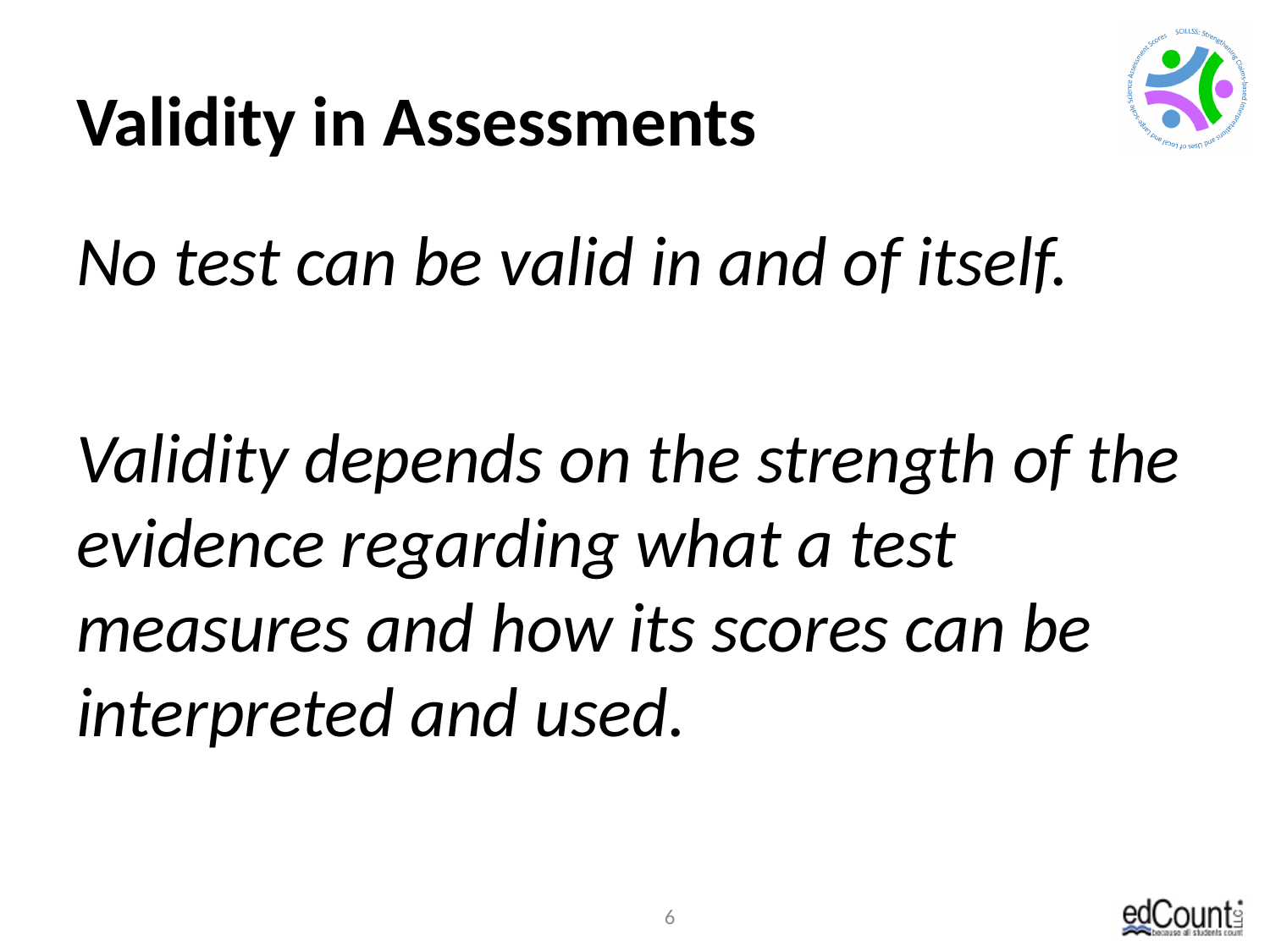

# Validity in Assessments
No test can be valid in and of itself.

Validity depends on the strength of the evidence regarding what a test measures and how its scores can be interpreted and used.

6